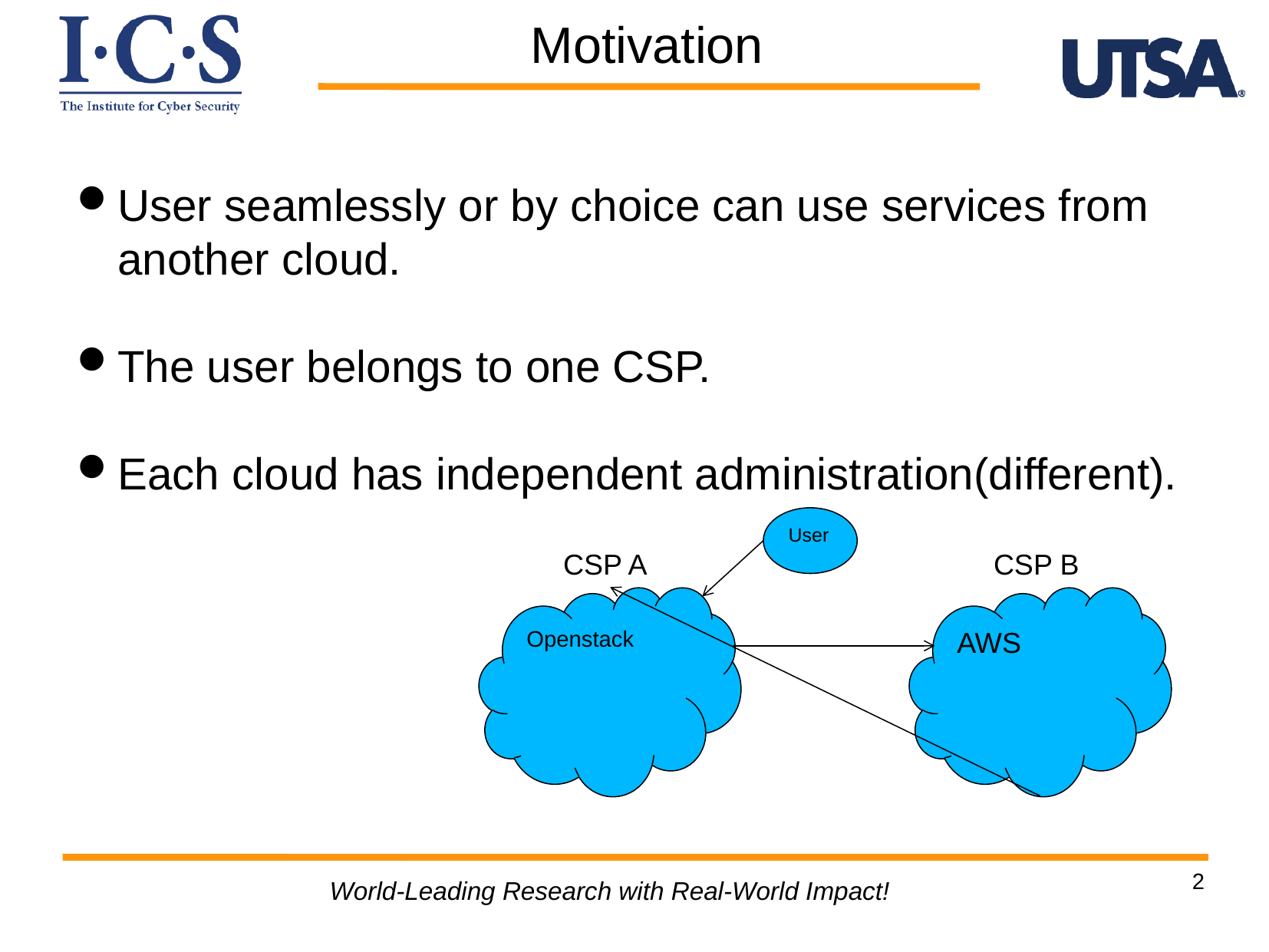

Motivation

User seamlessly or by choice can use services from another cloud.

The user belongs to one CSP.

Each cloud has independent administration(different).

User
CSP B
CSP A
Openstack
AWS
2

World-Leading Research with Real-World Impact!